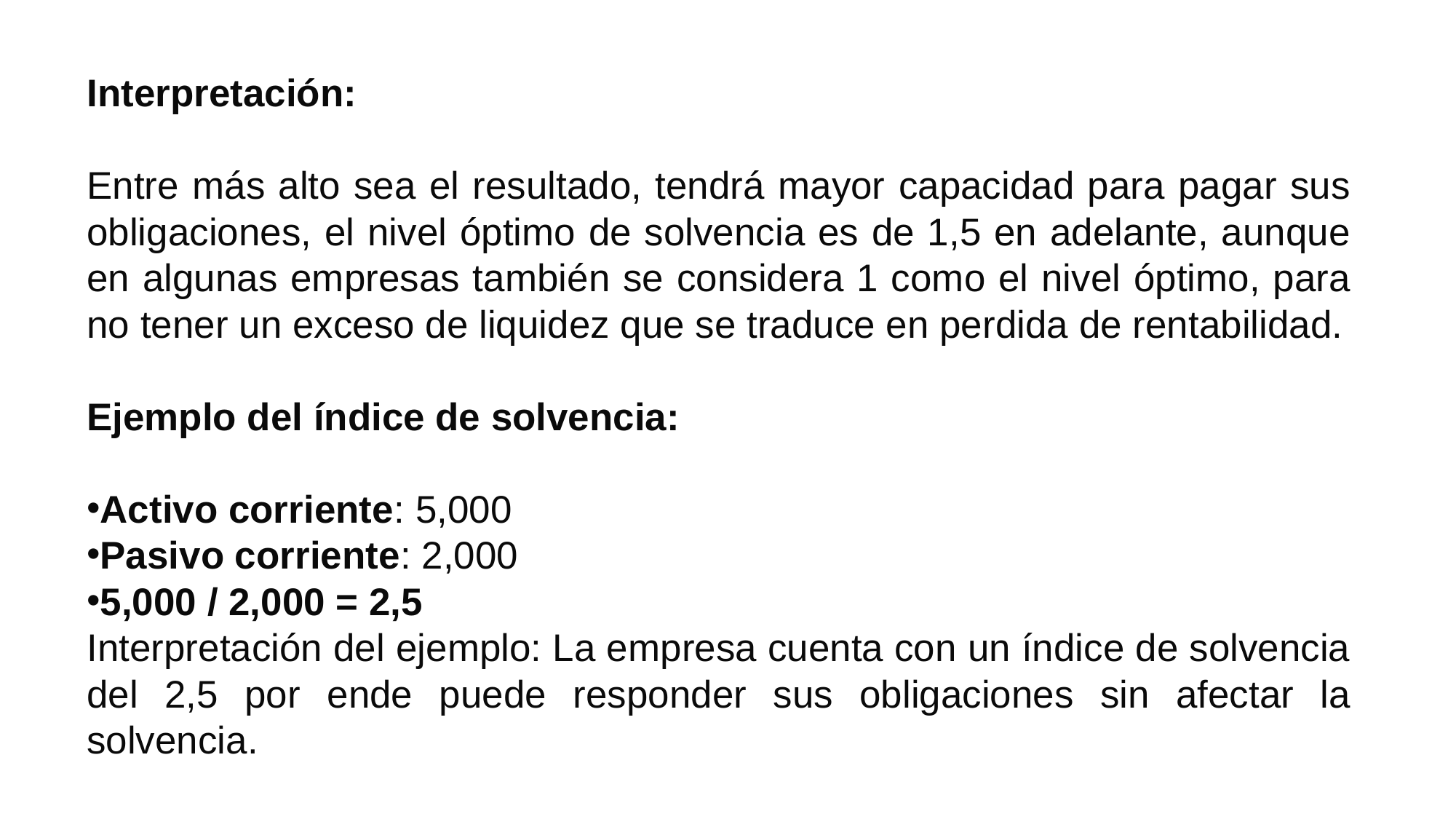

Interpretación:

Entre más alto sea el resultado, tendrá mayor capacidad para pagar sus obligaciones, el nivel óptimo de solvencia es de 1,5 en adelante, aunque en algunas empresas también se considera 1 como el nivel óptimo, para no tener un exceso de liquidez que se traduce en perdida de rentabilidad.

Ejemplo del índice de solvencia:

Activo corriente: 5,000
Pasivo corriente: 2,000
5,000 / 2,000 = 2,5
Interpretación del ejemplo: La empresa cuenta con un índice de solvencia del 2,5 por ende puede responder sus obligaciones sin afectar la solvencia.